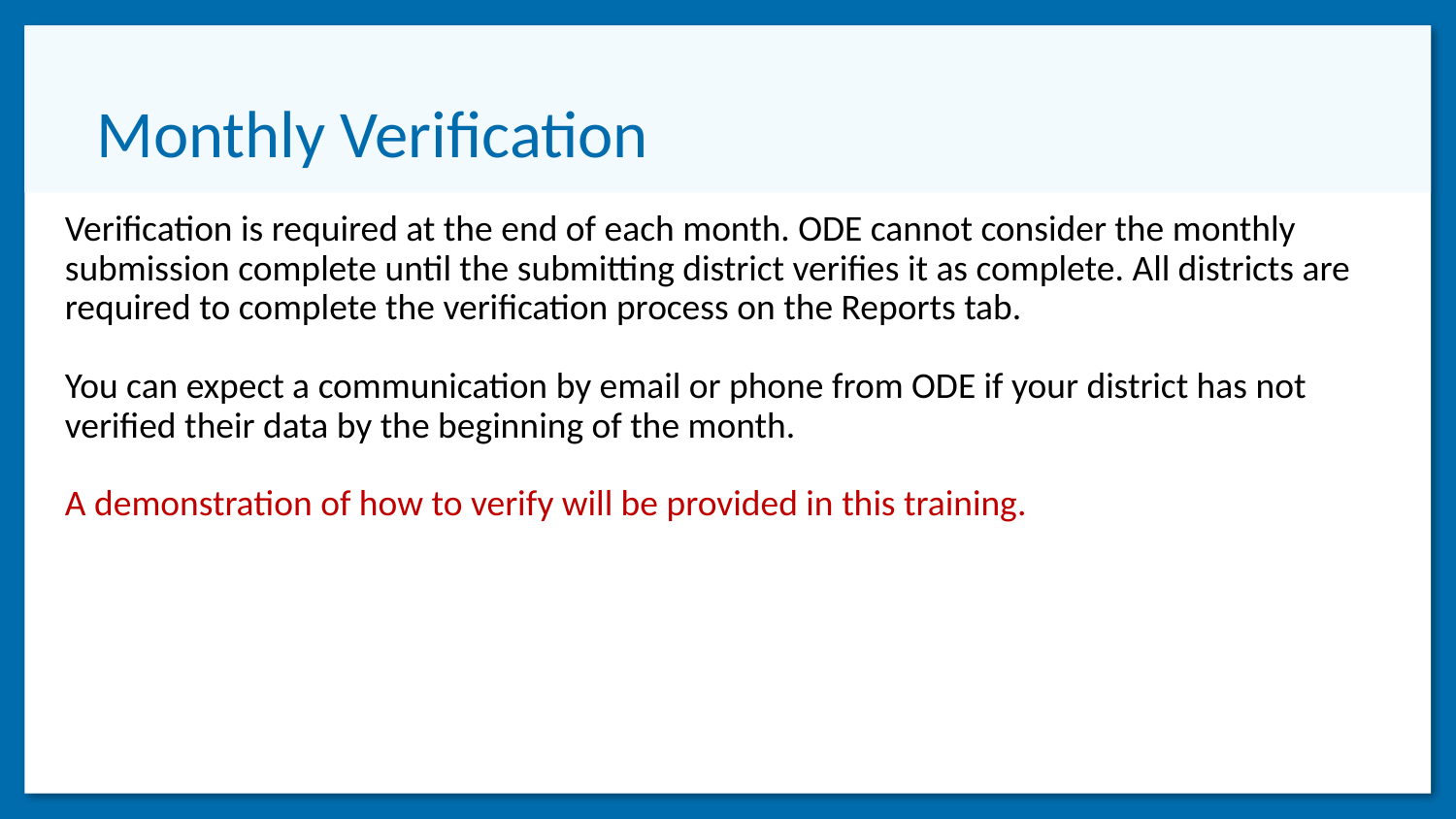

# Monthly Verification
Verification is required at the end of each month. ODE cannot consider the monthly submission complete until the submitting district verifies it as complete. All districts are required to complete the verification process on the Reports tab.

You can expect a communication by email or phone from ODE if your district has not verified their data by the beginning of the month.

A demonstration of how to verify will be provided in this training.